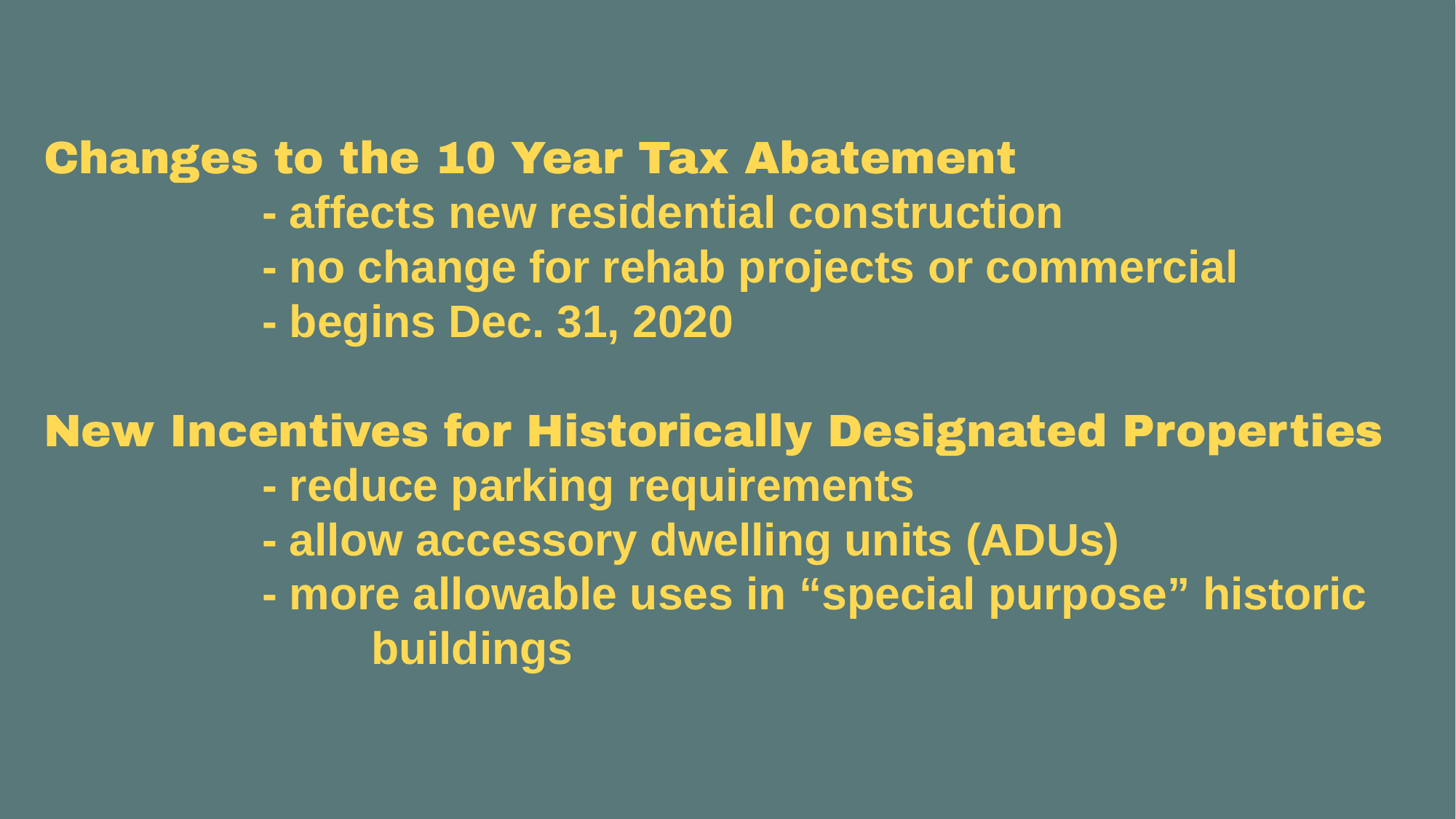

Changes to the 10 Year Tax Abatement
		- affects new residential construction
		- no change for rehab projects or commercial
		- begins Dec. 31, 2020

New Incentives for Historically Designated Properties
		- reduce parking requirements
		- allow accessory dwelling units (ADUs)
		- more allowable uses in “special purpose” historic 			buildings